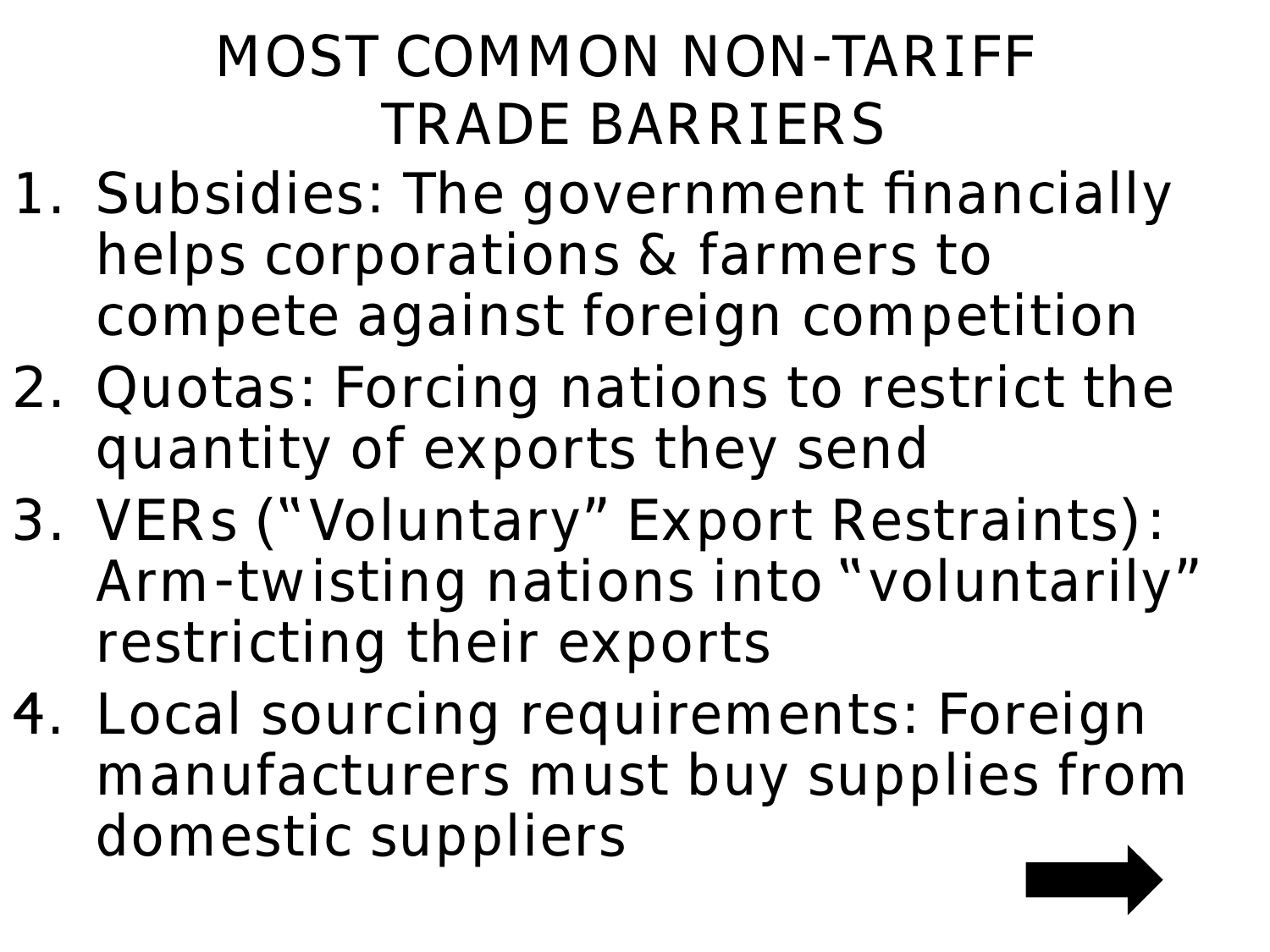

# MOST COMMON NON-TARIFF TRADE BARRIERS
Subsidies: The government financially helps corporations & farmers to compete against foreign competition
Quotas: Forcing nations to restrict the quantity of exports they send
VERs (“Voluntary” Export Restraints): Arm-twisting nations into “voluntarily” restricting their exports
Local sourcing requirements: Foreign manufacturers must buy supplies from domestic suppliers